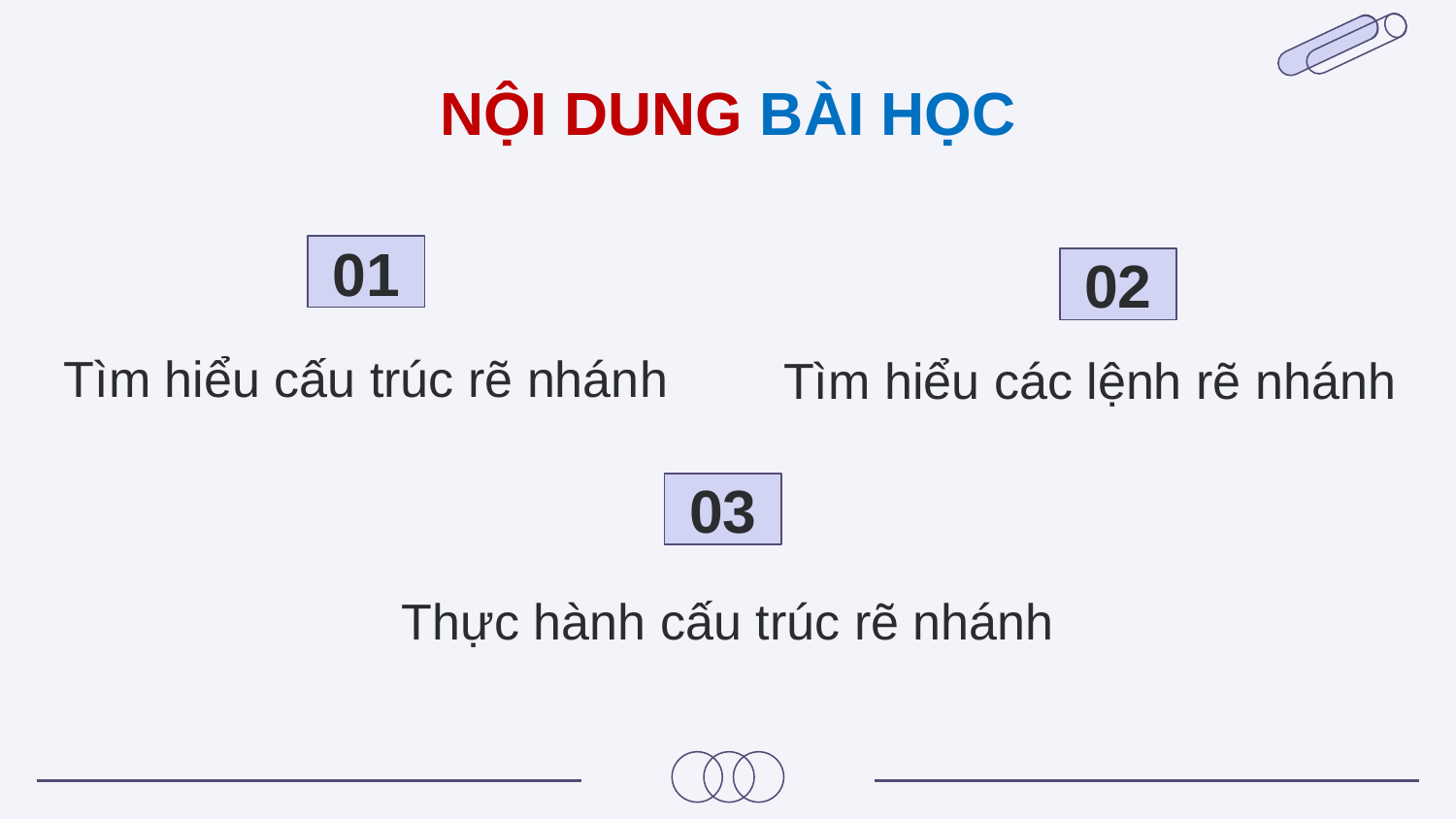

# NỘI DUNG BÀI HỌC
01
02
Tìm hiểu cấu trúc rẽ nhánh
Tìm hiểu các lệnh rẽ nhánh
03
Thực hành cấu trúc rẽ nhánh